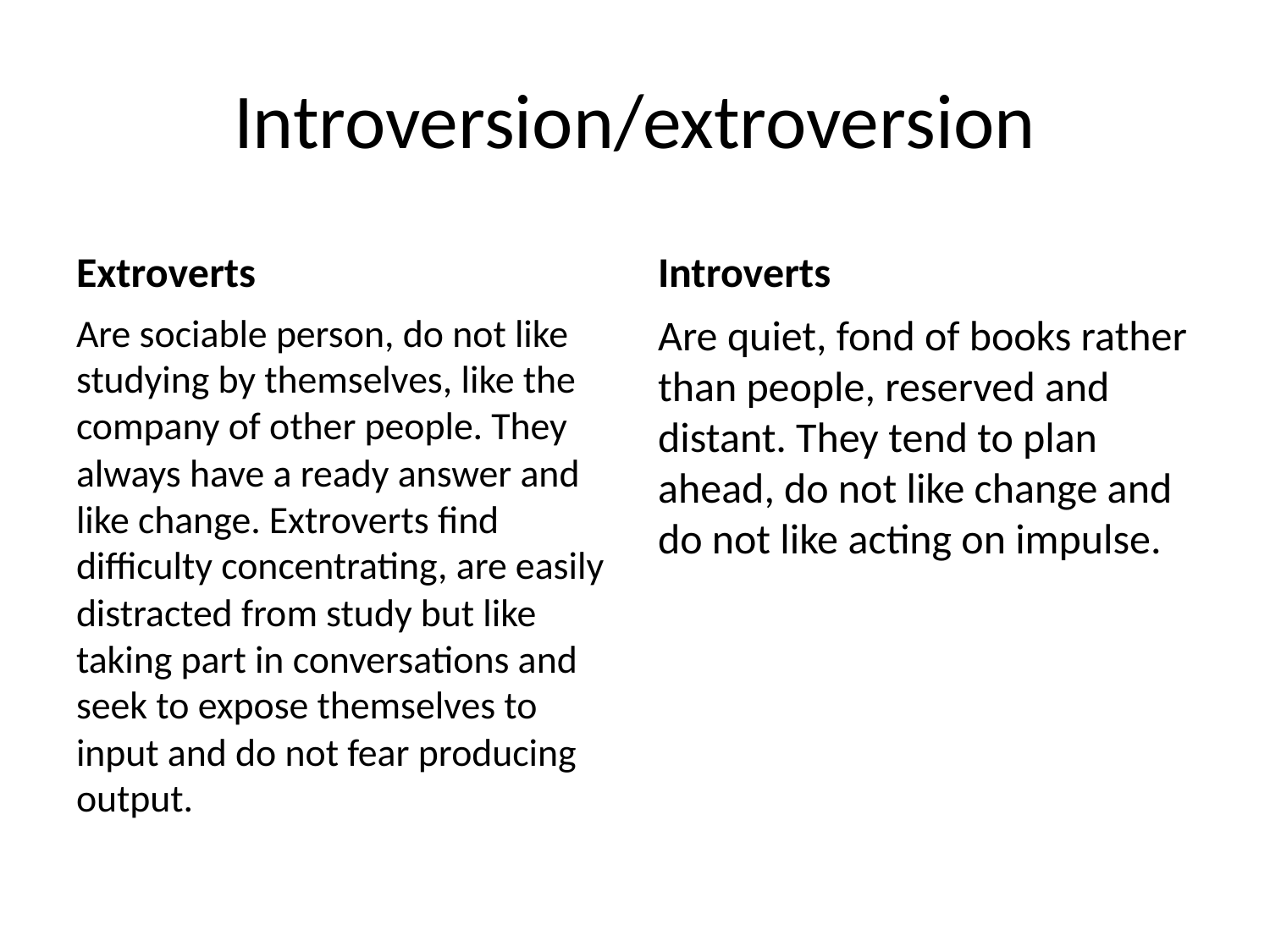

# Introversion/extroversion
Extroverts
Introverts
Are sociable person, do not like studying by themselves, like the company of other people. They always have a ready answer and like change. Extroverts find difficulty concentrating, are easily distracted from study but like taking part in conversations and seek to expose themselves to input and do not fear producing output.
Are quiet, fond of books rather than people, reserved and distant. They tend to plan ahead, do not like change and do not like acting on impulse.